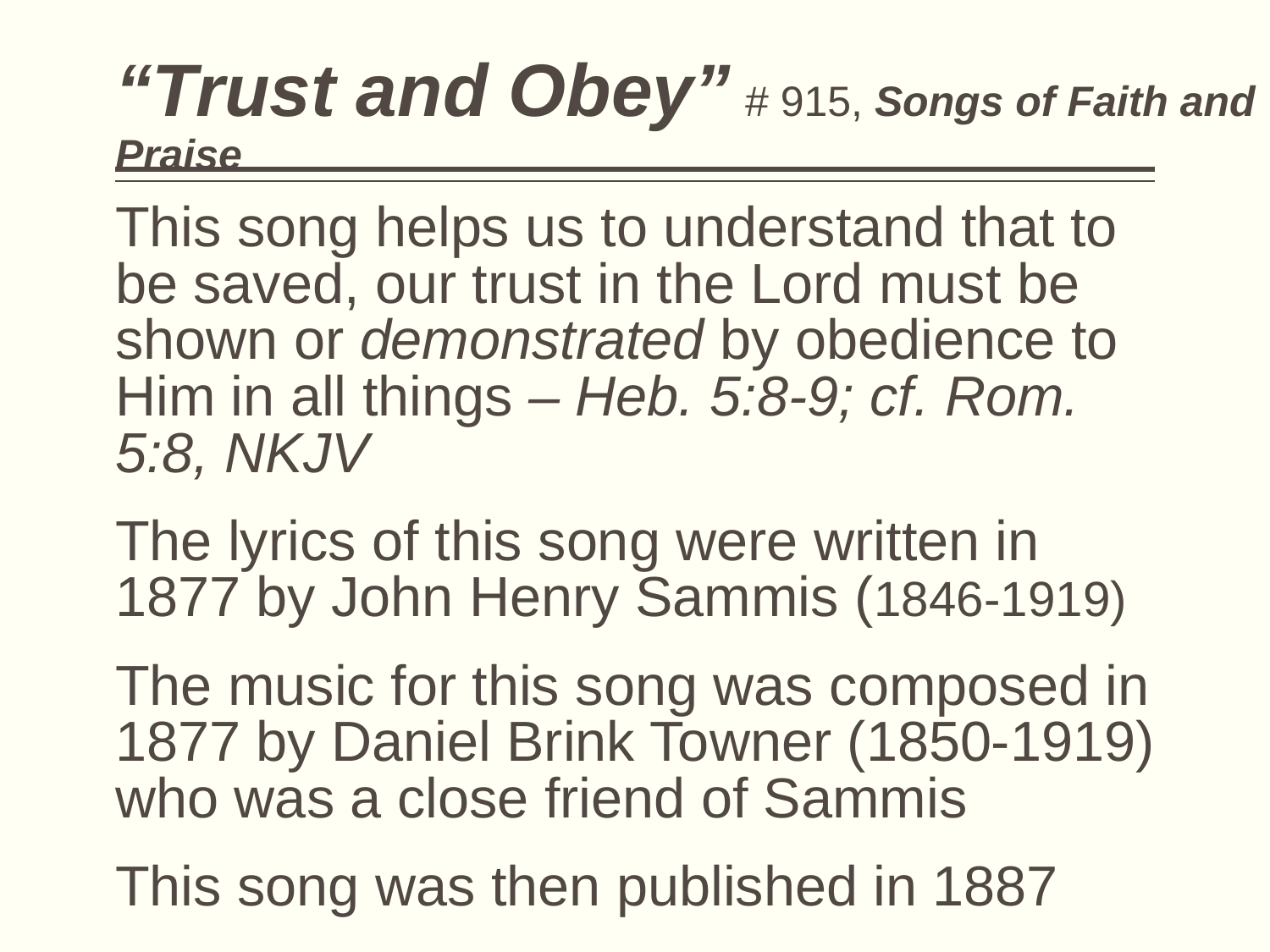

# “Trust and Obey” # 915, Songs of Faith and Praise
This song helps us to understand that to be saved, our trust in the Lord must be shown or demonstrated by obedience to Him in all things – Heb. 5:8-9; cf. Rom. 5:8, NKJV
The lyrics of this song were written in 1877 by John Henry Sammis (1846-1919)
The music for this song was composed in 1877 by Daniel Brink Towner (1850-1919) who was a close friend of Sammis
This song was then published in 1887